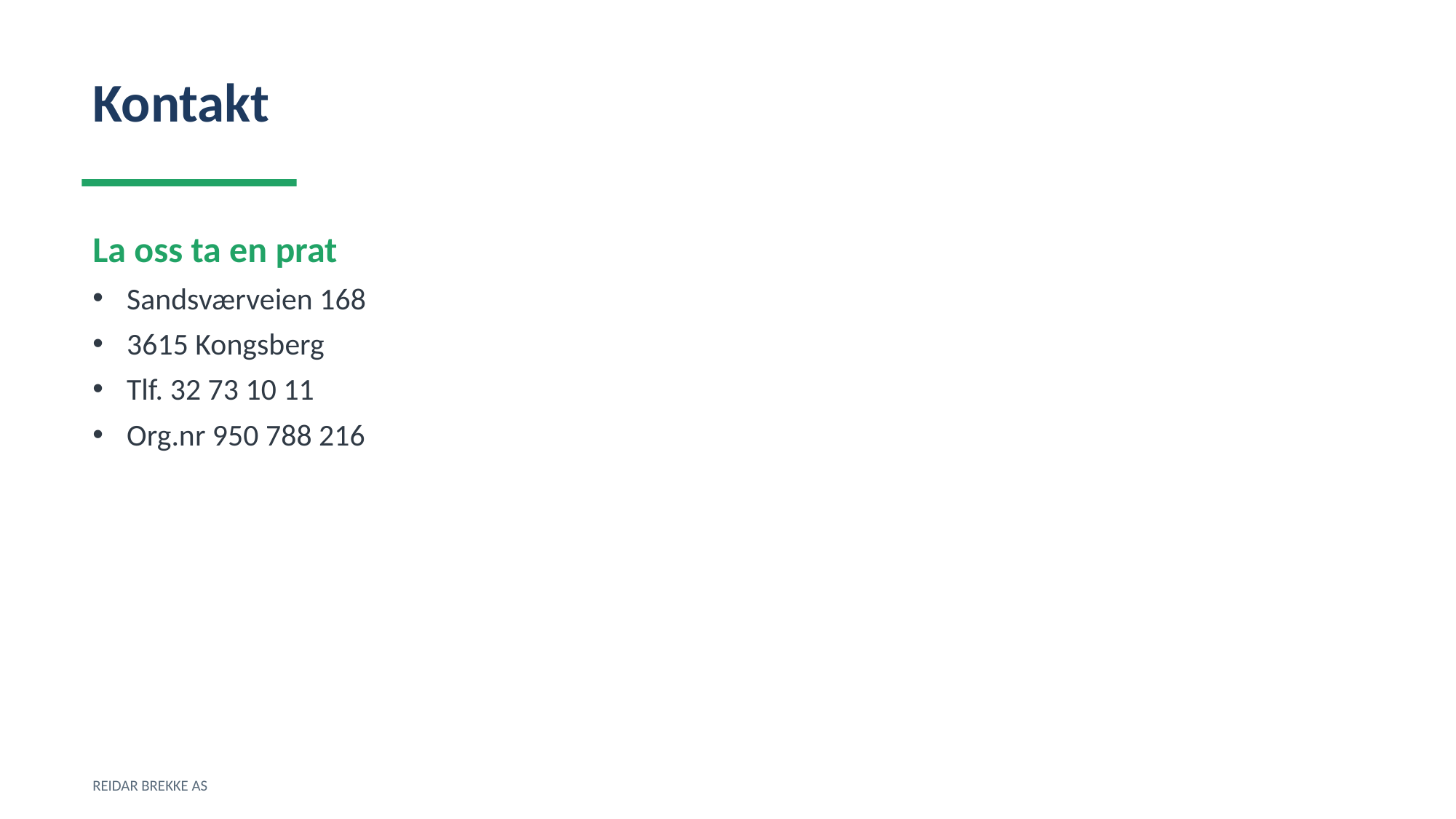

Kontakt

La oss ta en prat
Sandsværveien 168
3615 Kongsberg
Tlf. 32 73 10 11
Org.nr 950 788 216
REIDAR BREKKE AS